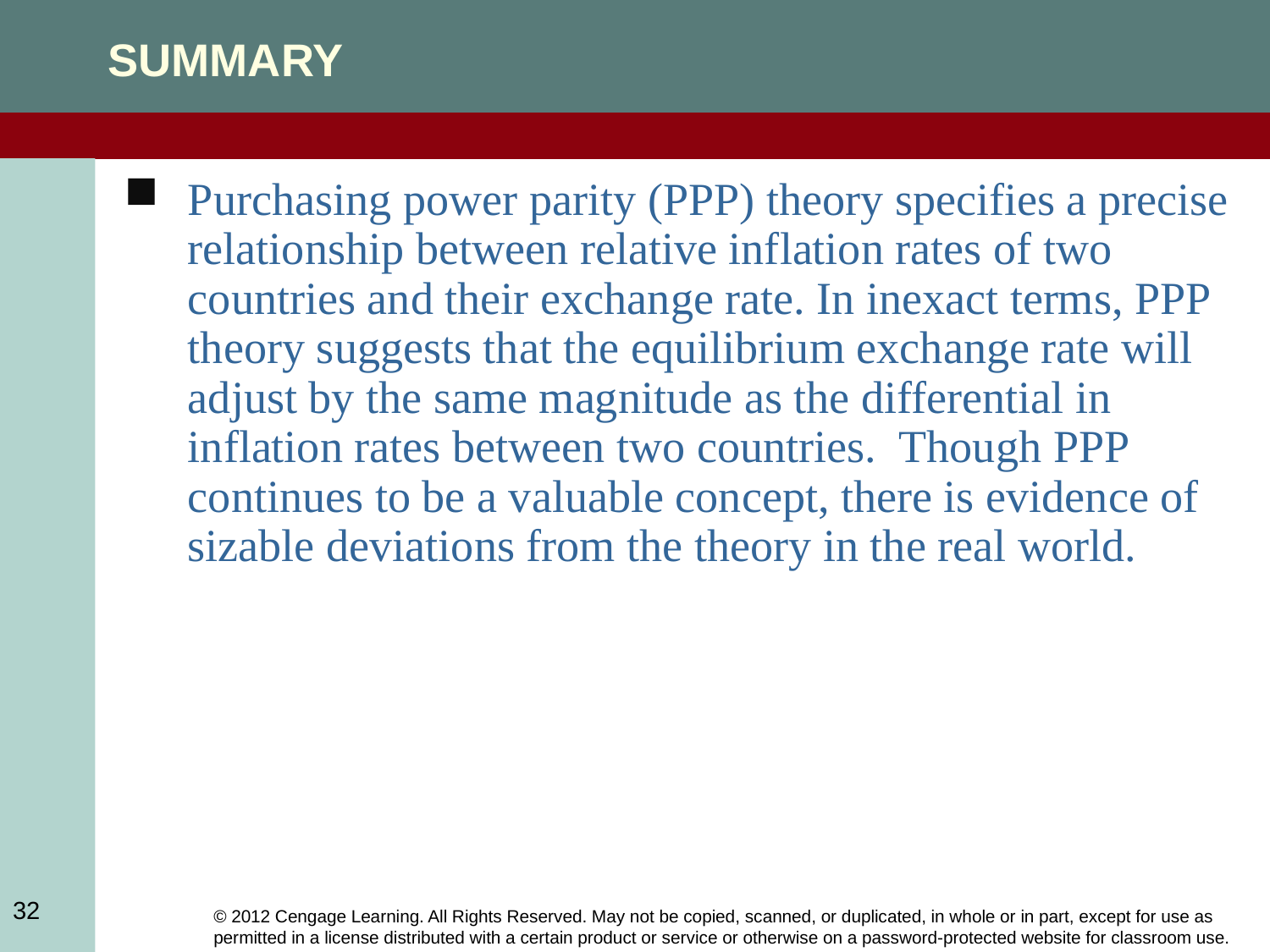

SUMMARY
Purchasing power parity (PPP) theory specifies a precise relationship between relative inflation rates of two countries and their exchange rate. In inexact terms, PPP theory suggests that the equilibrium exchange rate will adjust by the same magnitude as the differential in inflation rates between two countries.  Though PPP continues to be a valuable concept, there is evidence of sizable deviations from the theory in the real world.
32